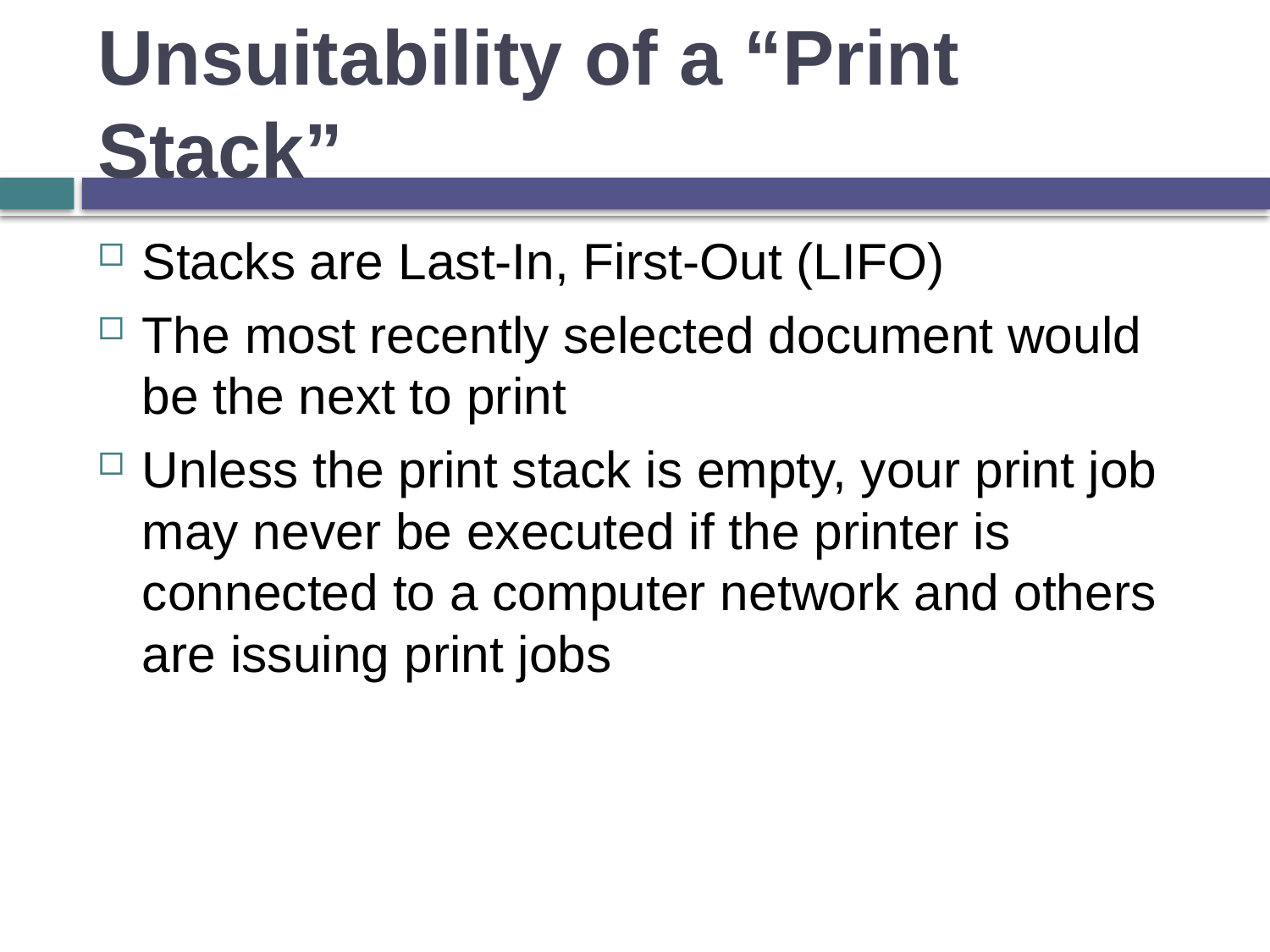

# Unsuitability of a “Print Stack”
Stacks are Last-In, First-Out (LIFO)
The most recently selected document would be the next to print
Unless the print stack is empty, your print job may never be executed if the printer is connected to a computer network and others are issuing print jobs